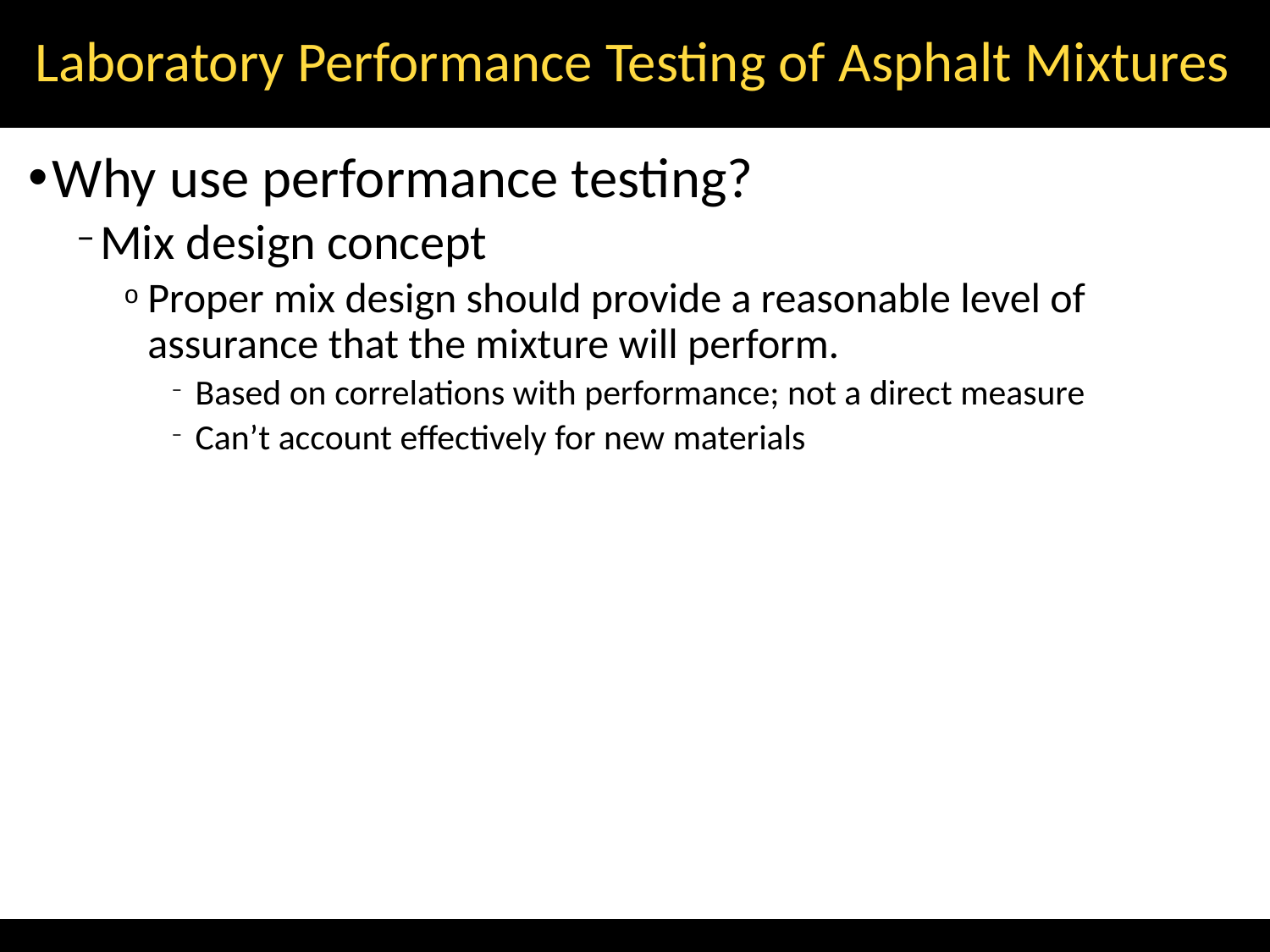

# Laboratory Performance Testing of Asphalt Mixtures
Why use performance testing?
Mix design concept
Proper mix design should provide a reasonable level of assurance that the mixture will perform.
Based on correlations with performance; not a direct measure
Can’t account effectively for new materials